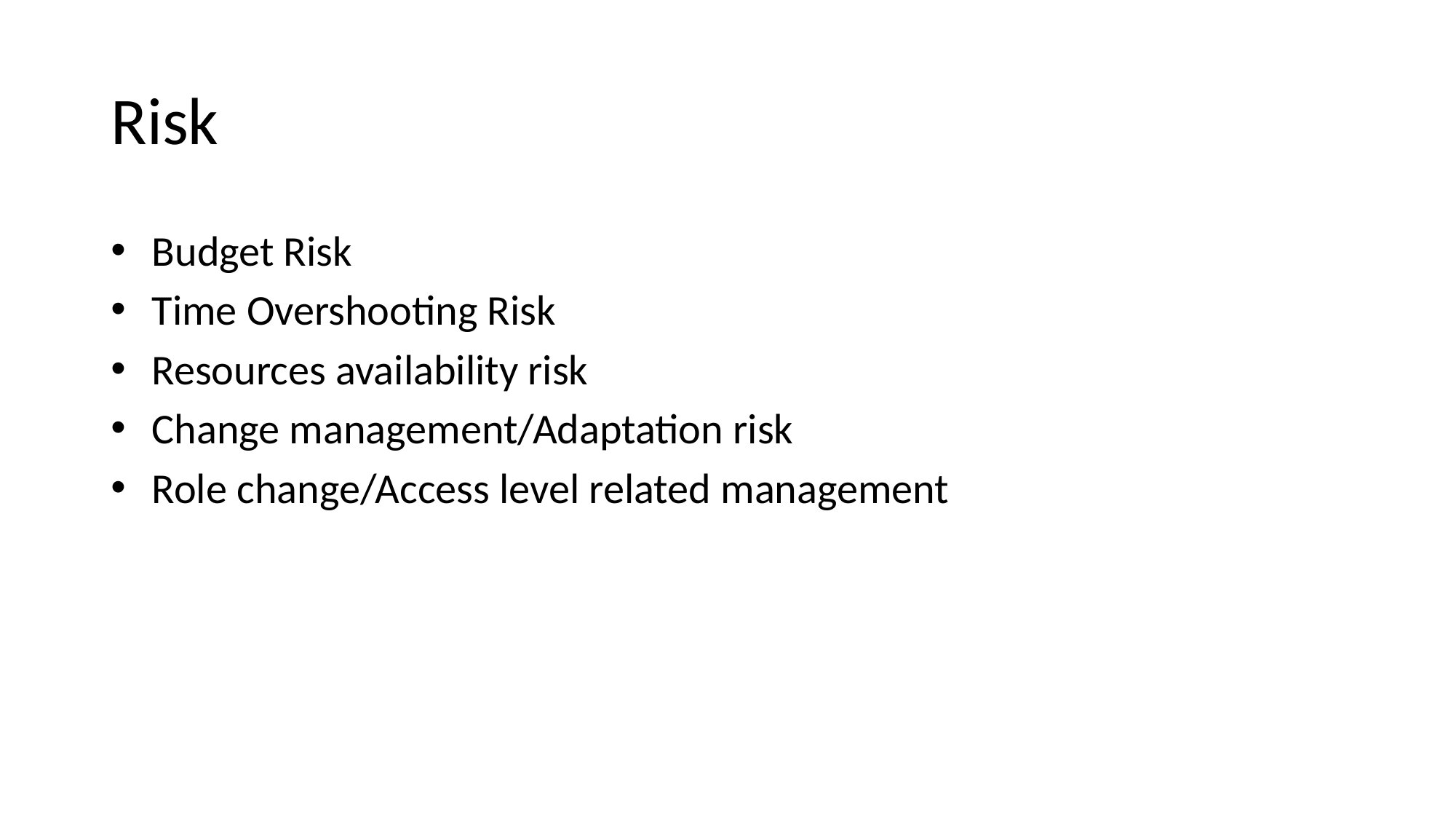

# Risk
Budget Risk
Time Overshooting Risk
Resources availability risk
Change management/Adaptation risk
Role change/Access level related management